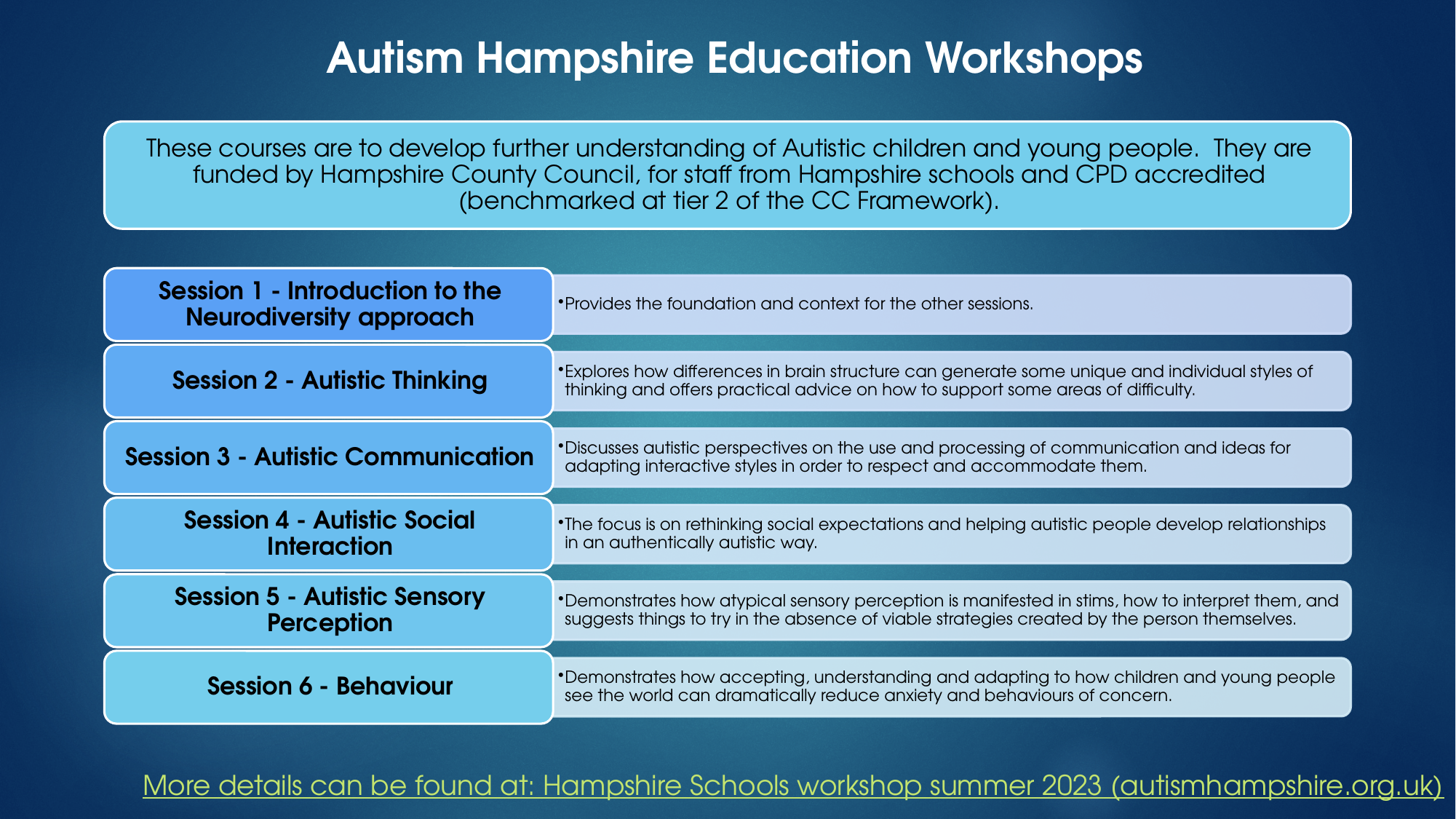

Autism Hampshire Education Workshops
These courses are to develop further understanding of Autistic children and young people.  They are funded by Hampshire County Council, for staff from Hampshire schools and CPD accredited (benchmarked at tier 2 of the CC Framework).
Provides the foundation and context for the other sessions.
Session 1 - Introduction to the Neurodiversity approach
Explores how differences in brain structure can generate some unique and individual styles of thinking and offers practical advice on how to support some areas of difficulty.
Session 2 - Autistic Thinking
Discusses autistic perspectives on the use and processing of communication and ideas for adapting interactive styles in order to respect and accommodate them.
Session 3 - Autistic Communication
The focus is on rethinking social expectations and helping autistic people develop relationships in an authentically autistic way.
Session 4 - Autistic Social Interaction
Demonstrates how atypical sensory perception is manifested in stims, how to interpret them, and suggests things to try in the absence of viable strategies created by the person themselves.
Session 5 - Autistic Sensory Perception
Demonstrates how accepting, understanding and adapting to how children and young people see the world can dramatically reduce anxiety and behaviours of concern.
Session 6 - Behaviour
More details can be found at: Hampshire Schools workshop summer 2023 (autismhampshire.org.uk)